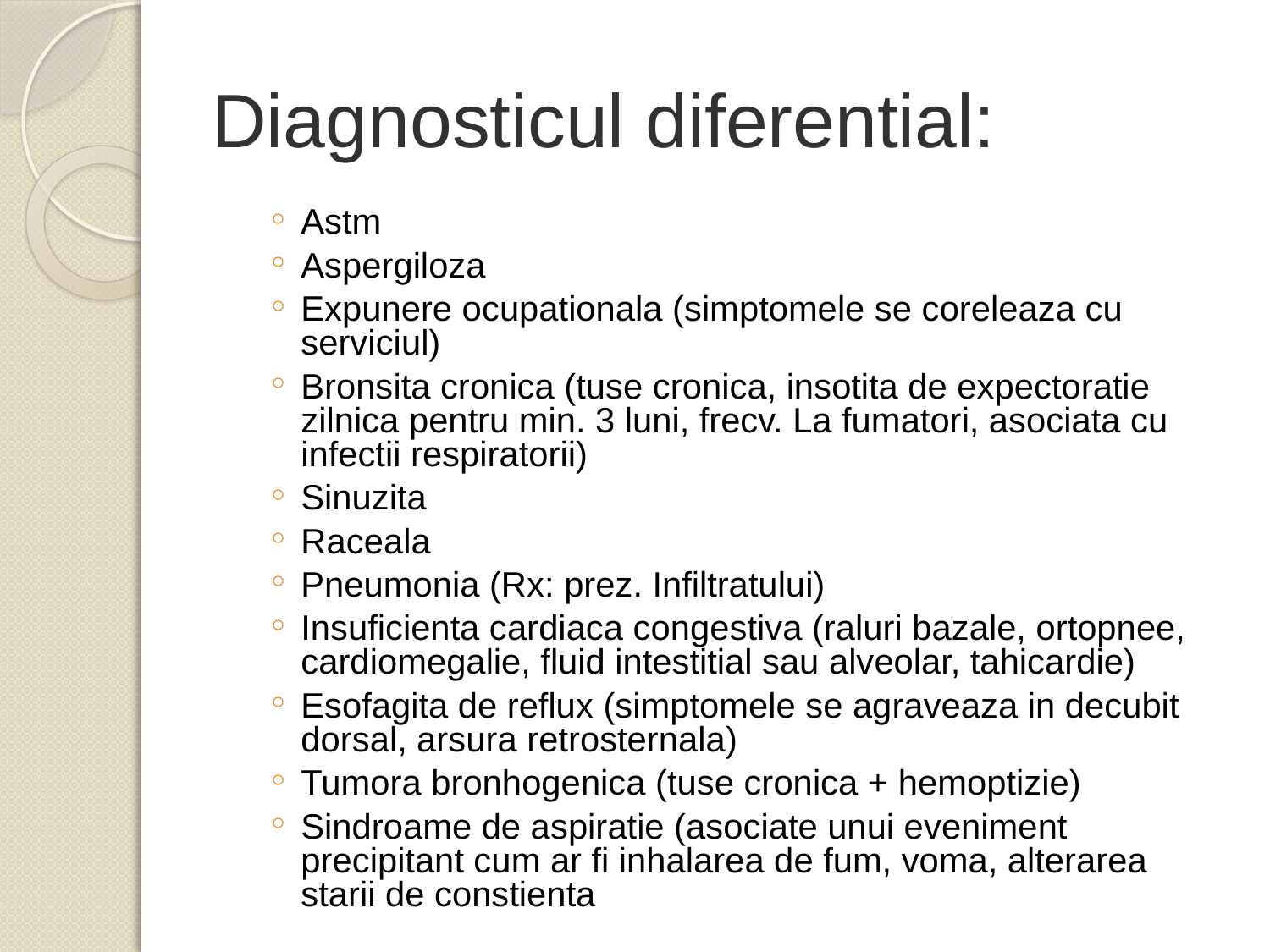

# Diagnosticul diferential:
Astm
Aspergiloza
Expunere ocupationala (simptomele se coreleaza cu serviciul)
Bronsita cronica (tuse cronica, insotita de expectoratie zilnica pentru min. 3 luni, frecv. La fumatori, asociata cu infectii respiratorii)
Sinuzita
Raceala
Pneumonia (Rx: prez. Infiltratului)
Insuficienta cardiaca congestiva (raluri bazale, ortopnee, cardiomegalie, fluid intestitial sau alveolar, tahicardie)
Esofagita de reflux (simptomele se agraveaza in decubit dorsal, arsura retrosternala)
Tumora bronhogenica (tuse cronica + hemoptizie)
Sindroame de aspiratie (asociate unui eveniment precipitant cum ar fi inhalarea de fum, voma, alterarea starii de constienta